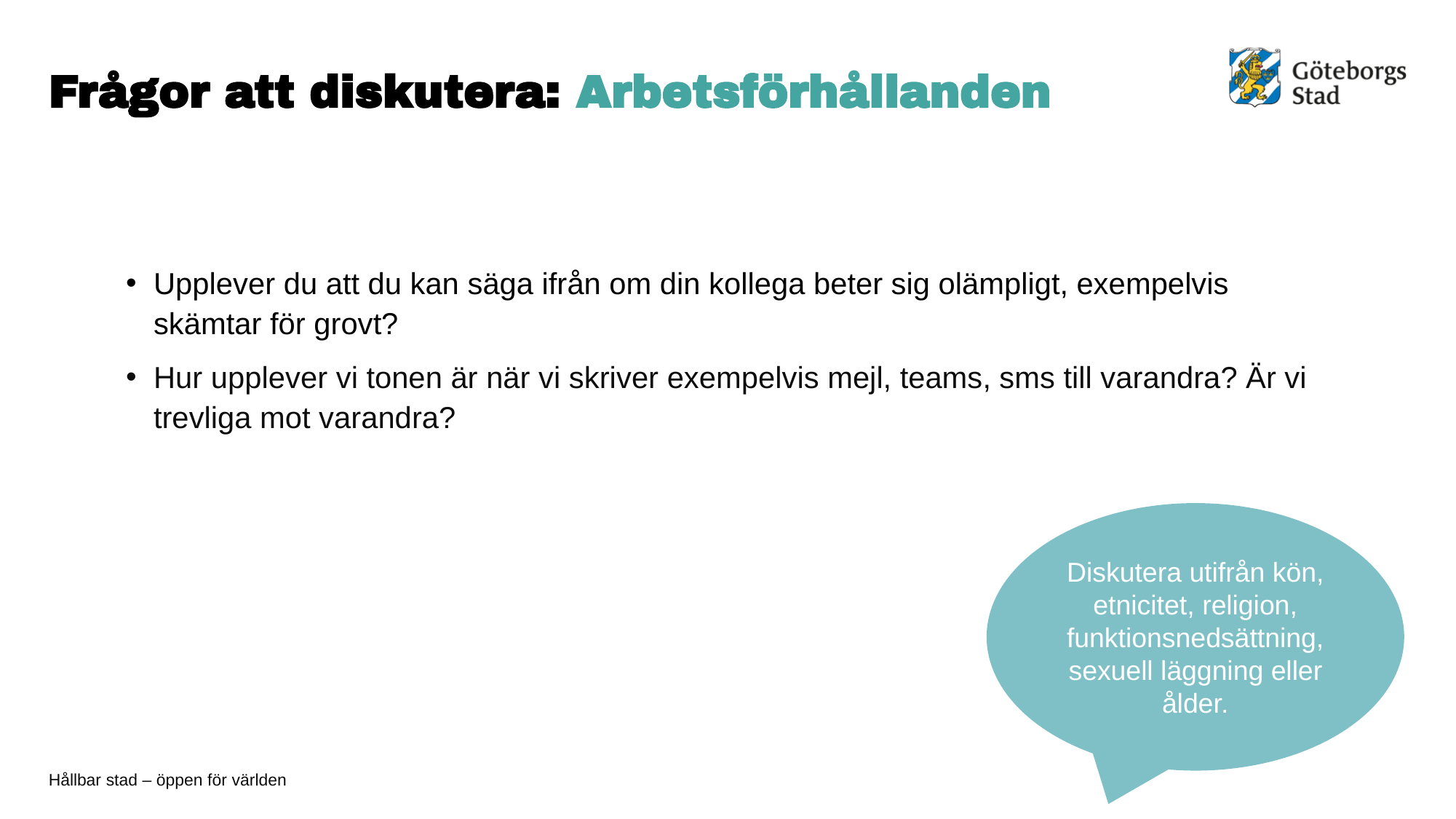

# Frågor att diskutera: Arbetsförhållanden

Upplever du att du kan säga ifrån om din kollega beter sig olämpligt, exempelvis skämtar för grovt?
Hur upplever vi tonen är när vi skriver exempelvis mejl, teams, sms till varandra? Är vi trevliga mot varandra?
Diskutera utifrån kön, etnicitet, religion, funktionsnedsättning, sexuell läggning eller ålder.